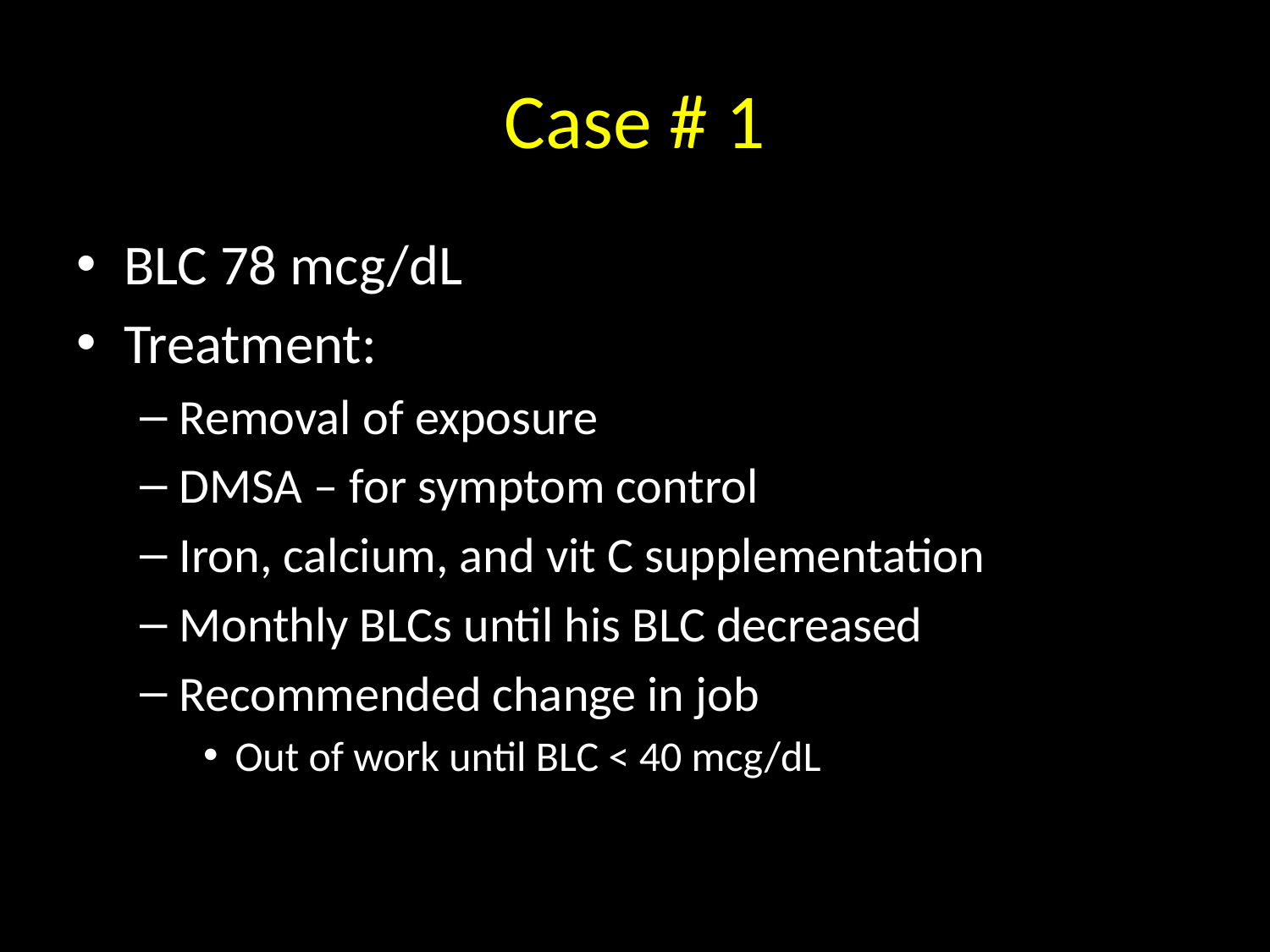

# Case # 1
BLC 78 mcg/dL
Treatment:
Removal of exposure
DMSA – for symptom control
Iron, calcium, and vit C supplementation
Monthly BLCs until his BLC decreased
Recommended change in job
Out of work until BLC < 40 mcg/dL